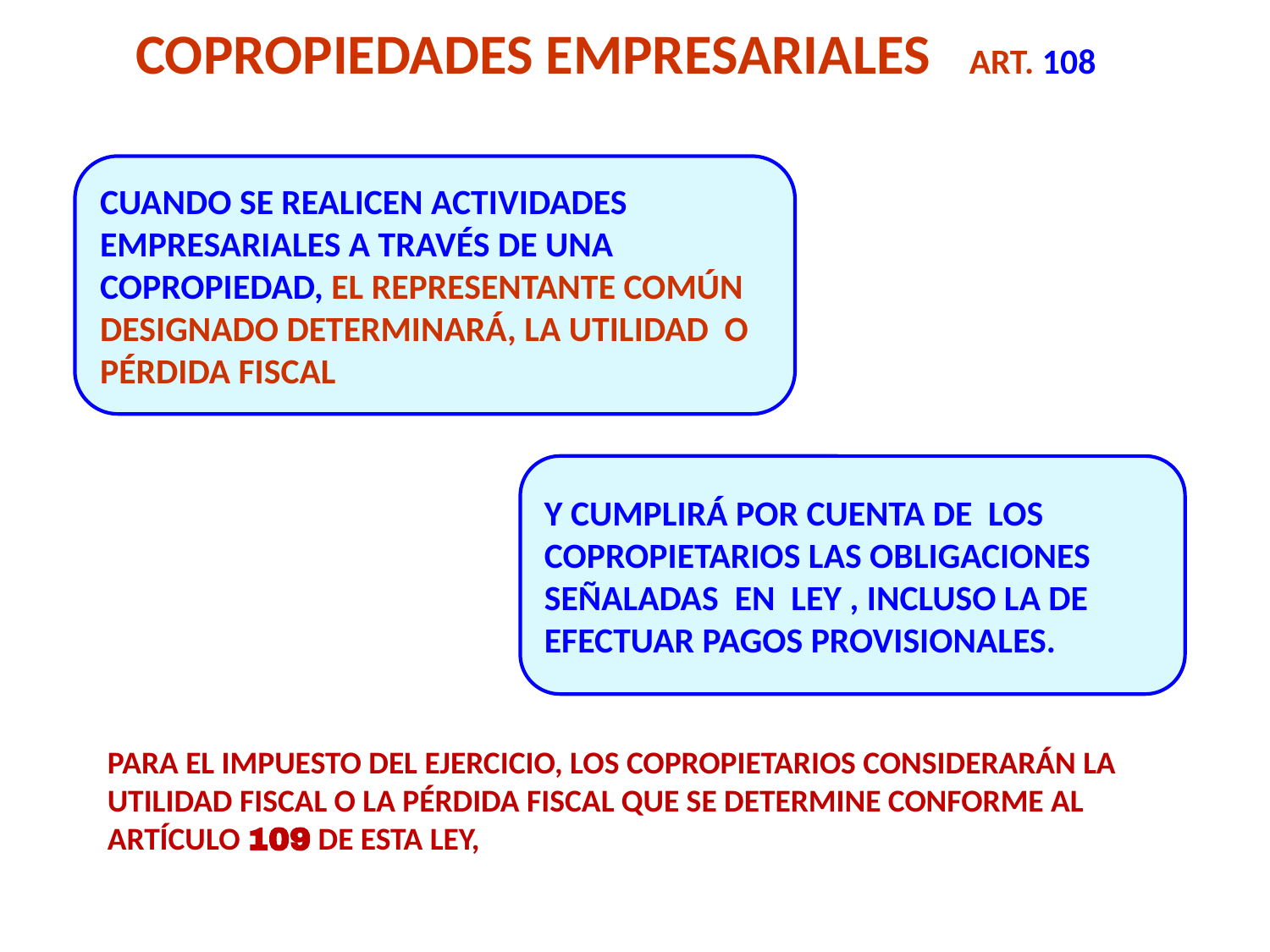

# COPROPIEDADES EMPRESARIALES   ART. 108
CUANDO SE REALICEN ACTIVIDADES EMPRESARIALES A TRAVÉS DE UNA COPROPIEDAD, EL REPRESENTANTE COMÚN DESIGNADO DETERMINARÁ, LA UTILIDAD  O PÉRDIDA FISCAL
Y CUMPLIRÁ POR CUENTA DE  LOS COPROPIETARIOS LAS OBLIGACIONES SEÑALADAS  EN  LEY , INCLUSO LA DE EFECTUAR PAGOS PROVISIONALES.
PARA EL IMPUESTO DEL EJERCICIO, LOS COPROPIETARIOS CONSIDERARÁN LA UTILIDAD FISCAL O LA PÉRDIDA FISCAL QUE SE DETERMINE CONFORME AL ARTÍCULO 109 DE ESTA LEY,